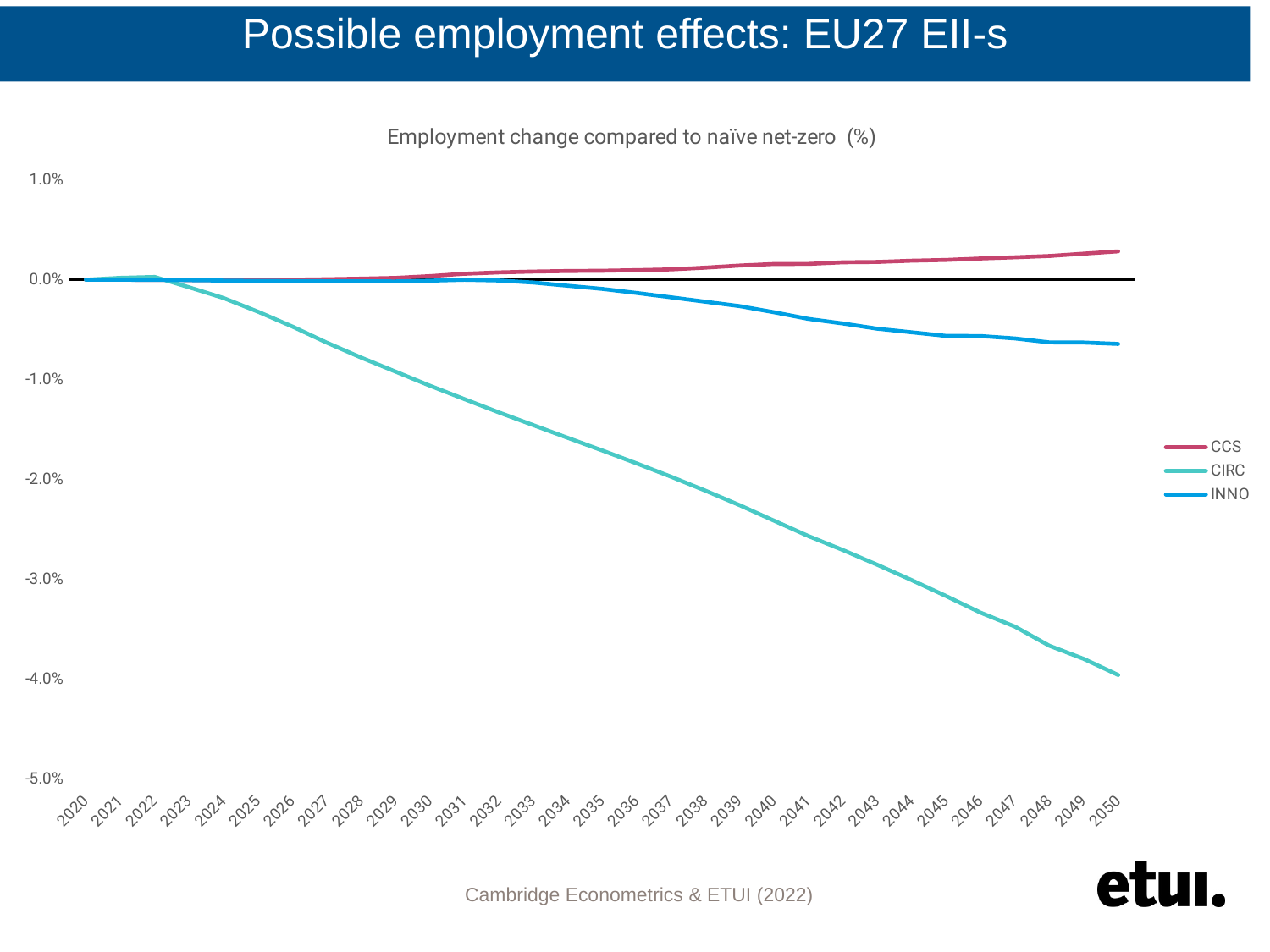

# Possible employment effects: EU27 EII-s

### Chart: Employment change compared to naïve net-zero  (%)

| Category | CCS | CIRC | INNO |
|---|---|---|---|
| 2020 | 0.0 | 0.0 | 0.0 |
| 2021 | 2.445040605536519e-07 | 0.00019300539287359086 | 2.445040605536519e-07 |
| 2022 | -1.369929062344788e-05 | 0.00028205648152046514 | -1.8732290874456936e-05 |
| 2023 | -2.6108754452414118e-05 | -0.0007550488059752114 | -4.242307134461054e-05 |
| 2024 | -4.57767727385372e-05 | -0.0018270063472324294 | -8.284788718559977e-05 |
| 2025 | -2.2025663255265115e-05 | -0.0031966806927071767 | -0.0001174986609584483 |
| 2026 | 5.7226014871236686e-06 | -0.004680721545062716 | -0.00012741950110972677 |
| 2027 | 5.1017399195441016e-05 | -0.006301081624710991 | -0.0001465179494118951 |
| 2028 | 0.00011119960669625506 | -0.0077956733228849995 | -0.00015852859352694093 |
| 2029 | 0.00018688263723753984 | -0.009201906965014217 | -0.00016541731452091035 |
| 2030 | 0.00036754923066384393 | -0.010611733498100184 | -9.08814406889169e-05 |
| 2031 | 0.0006018045444449172 | -0.011953327824849702 | -3.992835711619236e-06 |
| 2032 | 0.0007401157027302485 | -0.013280353528890121 | -7.117540004608625e-05 |
| 2033 | 0.0008225057451025641 | -0.014558400411745276 | -0.00027653257065607395 |
| 2034 | 0.0008763036441565841 | -0.01583064871590234 | -0.0005975190466792624 |
| 2035 | 0.0009056108072749147 | -0.01709085097857599 | -0.0009112422460947345 |
| 2036 | 0.000962286369631915 | -0.018378627259189373 | -0.0013169981608610604 |
| 2037 | 0.001037517511538244 | -0.019718429342286514 | -0.001756563071478534 |
| 2038 | 0.0012118960437357273 | -0.021119302339049906 | -0.0021984198857070147 |
| 2039 | 0.0014224363250421312 | -0.02258002627349809 | -0.0026422450289262933 |
| 2040 | 0.0015783324853391179 | -0.02413226514256961 | -0.0032578197338331005 |
| 2041 | 0.0015866190441375938 | -0.025674087826831782 | -0.003923661015369229 |
| 2042 | 0.001751619612103017 | -0.027067274197498437 | -0.004383183935519619 |
| 2043 | 0.0017843926818388312 | -0.028545503168928787 | -0.004903777389521968 |
| 2044 | 0.0019093672156380581 | -0.030084551631490264 | -0.005263380036603205 |
| 2045 | 0.0019823149848485766 | -0.03168106127845138 | -0.005625044614096519 |
| 2046 | 0.0021314593474290877 | -0.03333444425495102 | -0.005640313956863818 |
| 2047 | 0.002250177636717643 | -0.03473555568957232 | -0.005876465200994163 |
| 2048 | 0.0023802795413554456 | -0.036654129154934045 | -0.0062736341075579904 |
| 2049 | 0.0026148364082099196 | -0.037970379311337066 | -0.006286489720800148 |
| 2050 | 0.0028437434128774086 | -0.03958214588578601 | -0.0064293788521183615 |
Cambridge Econometrics & ETUI (2022)